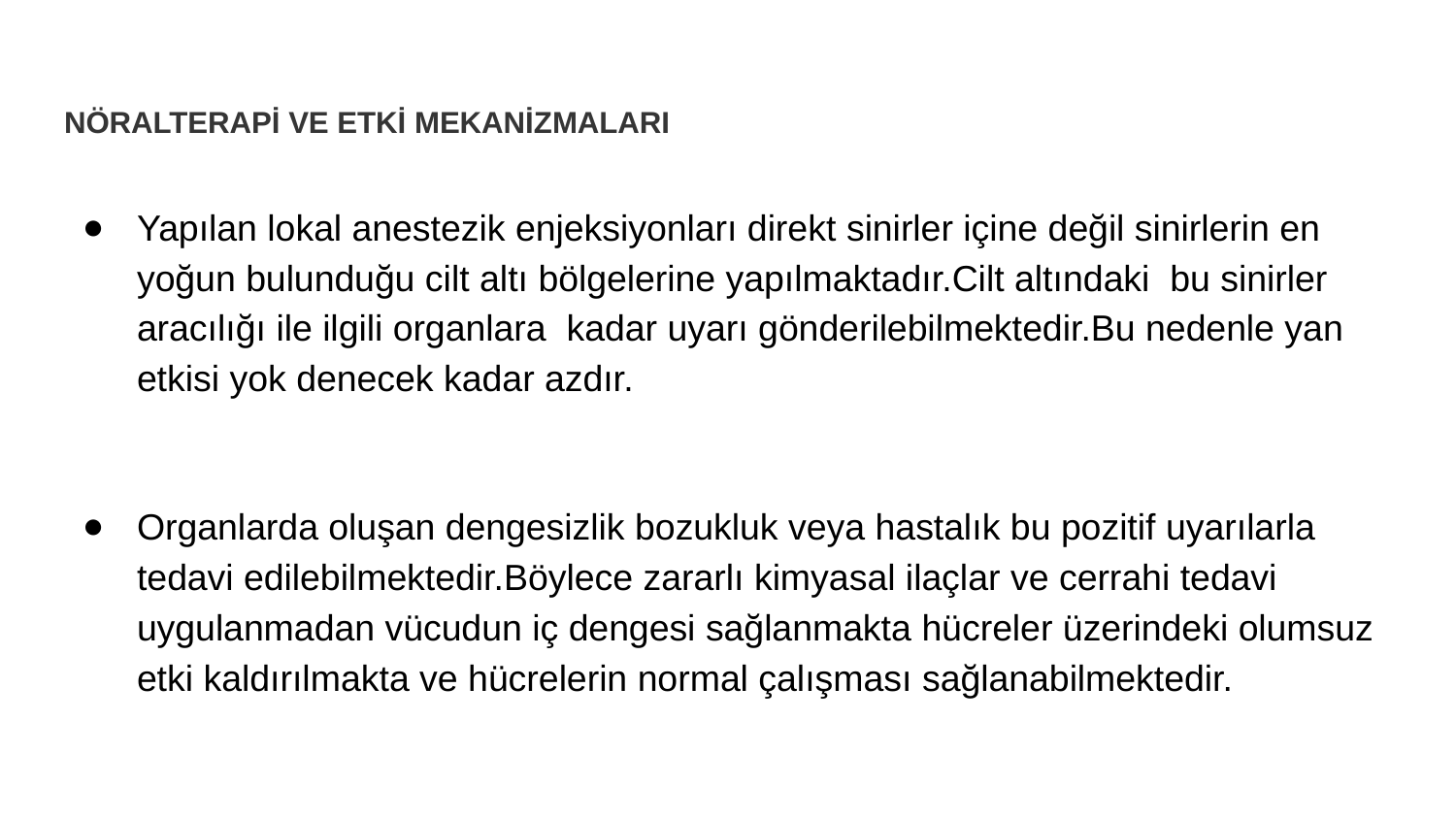

# NÖRALTERAPİ VE ETKİ MEKANİZMALARI
Yapılan lokal anestezik enjeksiyonları direkt sinirler içine değil sinirlerin en yoğun bulunduğu cilt altı bölgelerine yapılmaktadır.Cilt altındaki  bu sinirler aracılığı ile ilgili organlara  kadar uyarı gönderilebilmektedir.Bu nedenle yan etkisi yok denecek kadar azdır.

Organlarda oluşan dengesizlik bozukluk veya hastalık bu pozitif uyarılarla tedavi edilebilmektedir.Böylece zararlı kimyasal ilaçlar ve cerrahi tedavi uygulanmadan vücudun iç dengesi sağlanmakta hücreler üzerindeki olumsuz etki kaldırılmakta ve hücrelerin normal çalışması sağlanabilmektedir.